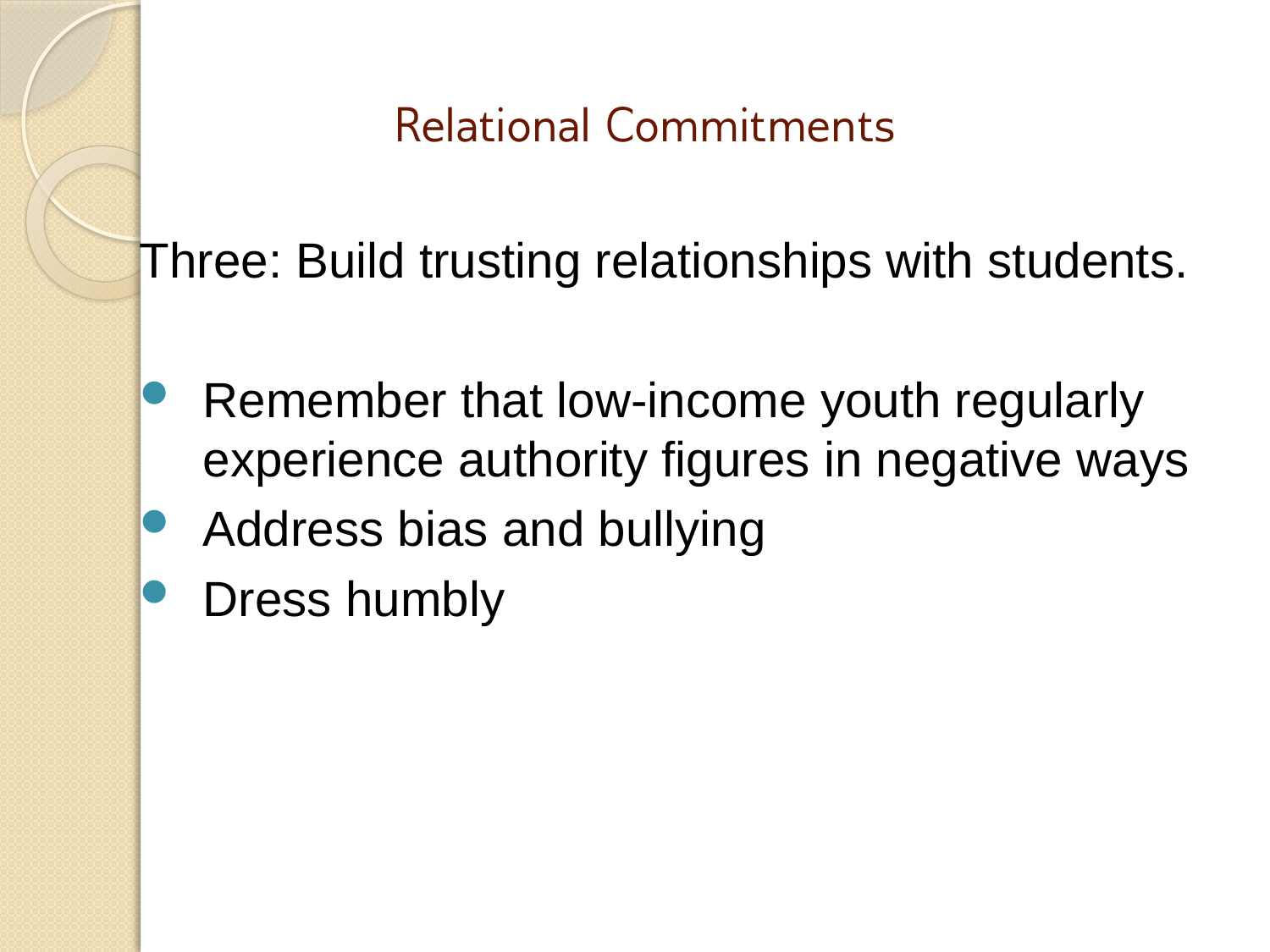

# Relational Commitments
Three: Build trusting relationships with students.

Remember that low-income youth regularly experience authority figures in negative ways
Address bias and bullying
Dress humbly
64